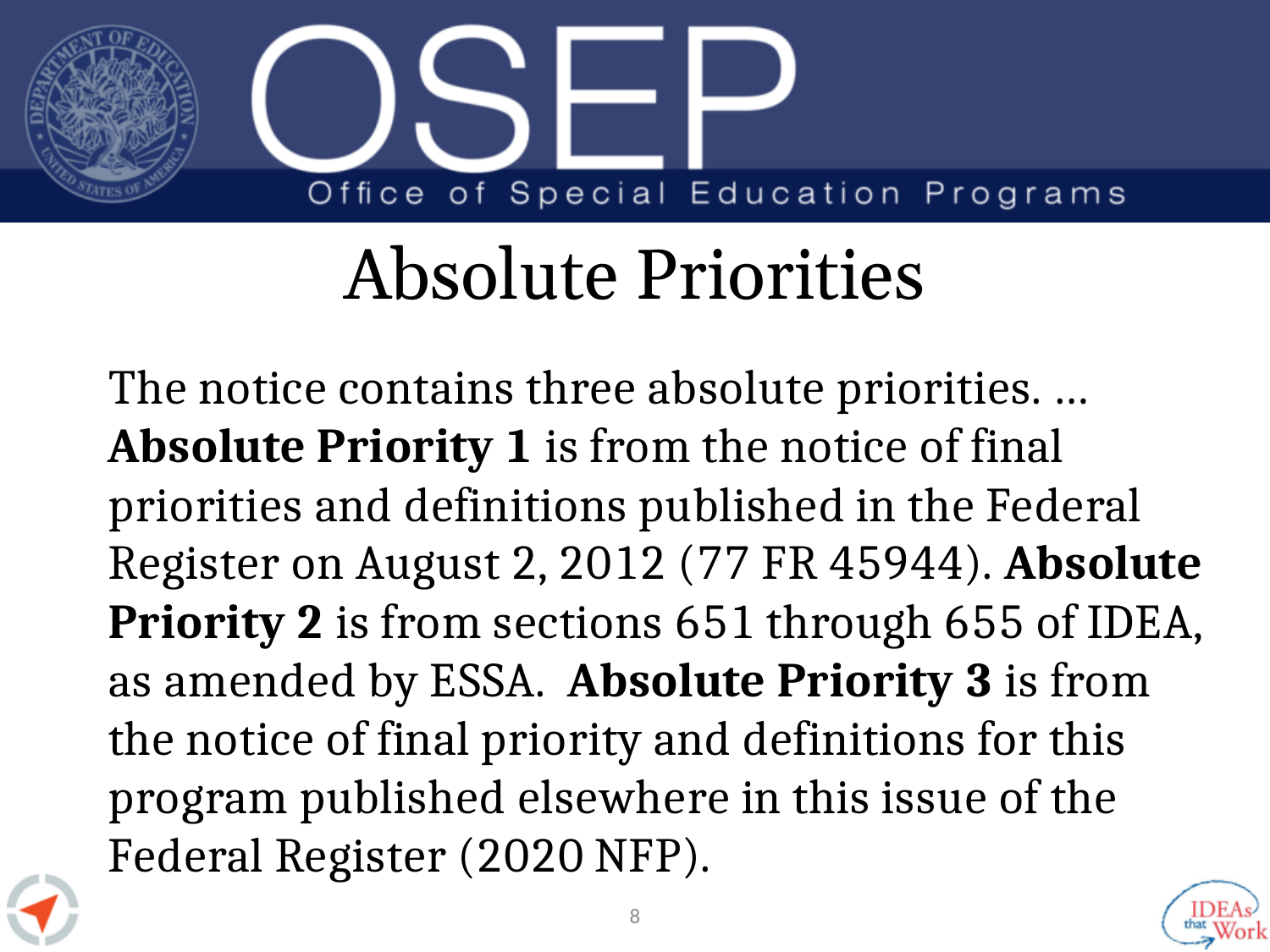

# Absolute Priorities
The notice contains three absolute priorities. …Absolute Priority 1 is from the notice of final priorities and definitions published in the Federal Register on August 2, 2012 (77 FR 45944). Absolute Priority 2 is from sections 651 through 655 of IDEA, as amended by ESSA.  Absolute Priority 3 is from the notice of final priority and definitions for this program published elsewhere in this issue of the Federal Register (2020 NFP).

8